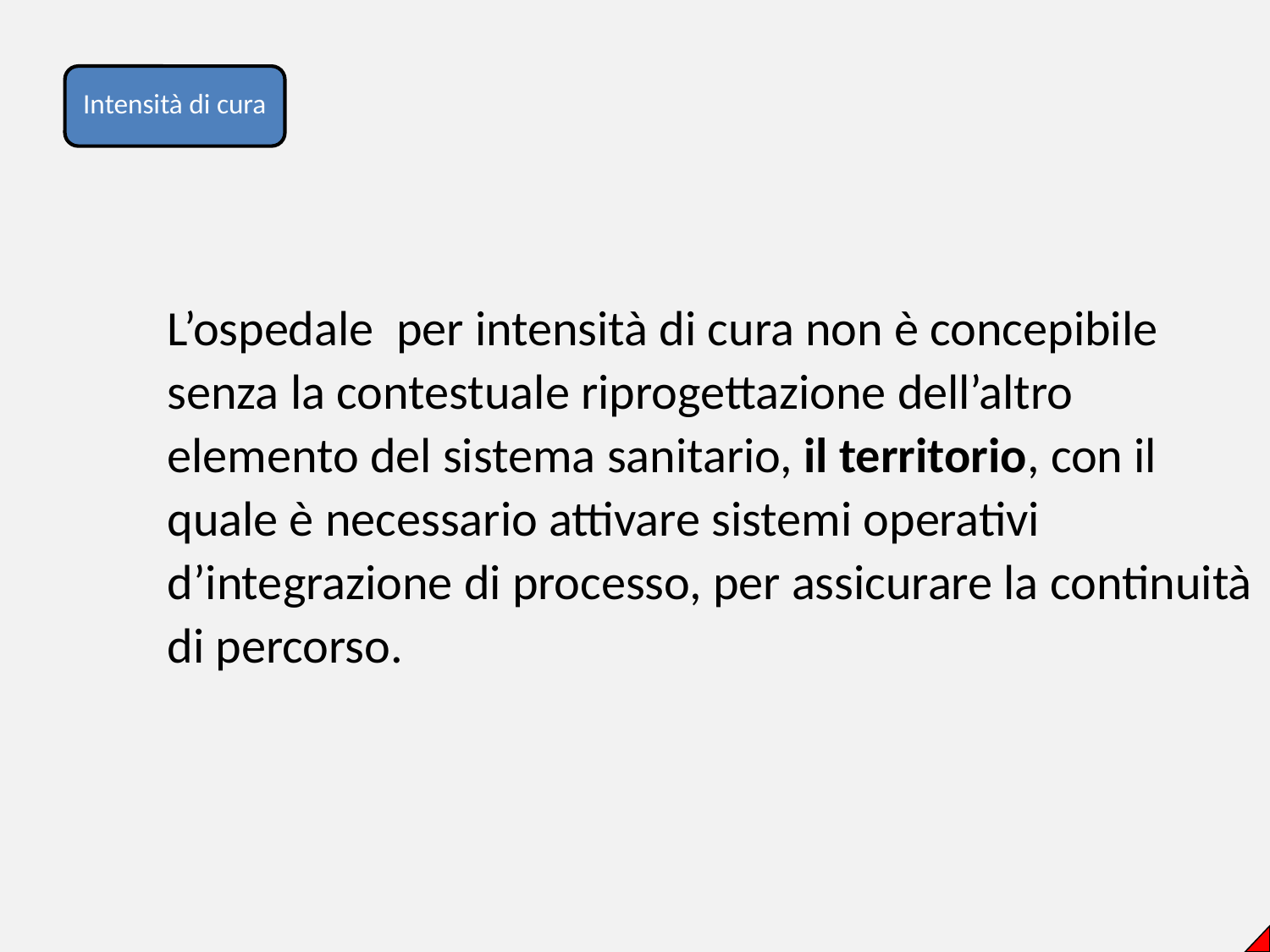

Intensità di cura
L’ospedale  per intensità di cura non è concepibile senza la contestuale riprogettazione dell’altro elemento del sistema sanitario, il territorio, con il quale è necessario attivare sistemi operativi d’integrazione di processo, per assicurare la continuità di percorso.